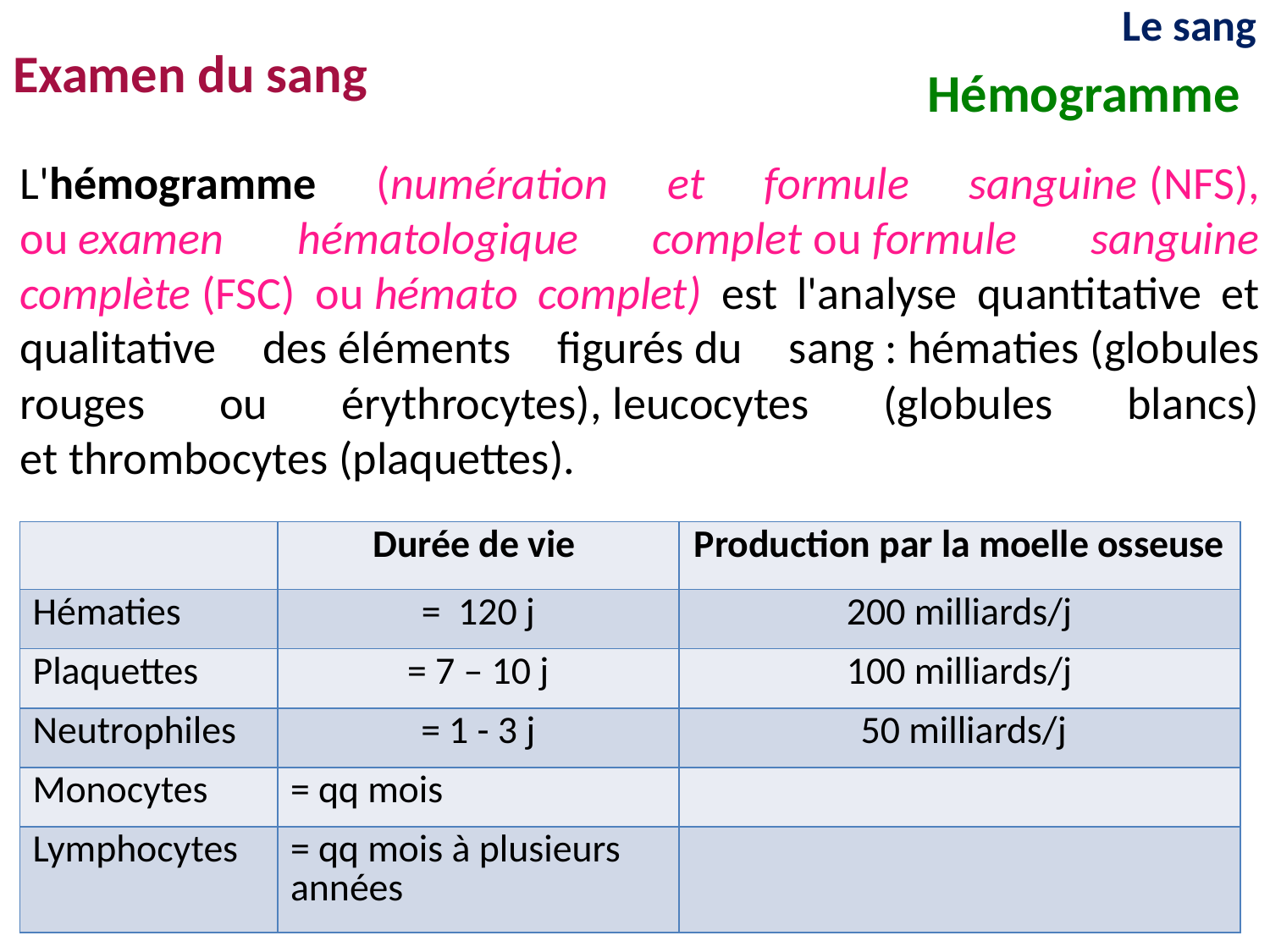

Le sang
Examen du sang
Hémogramme
L'hémogramme (numération et formule sanguine (NFS), ou examen hématologique complet ou formule sanguine complète (FSC) ou hémato complet) est l'analyse quantitative et qualitative des éléments figurés du sang : hématies (globules rouges ou érythrocytes), leucocytes (globules blancs) et thrombocytes (plaquettes).
|  | Durée de vie | Production par la moelle osseuse |
| --- | --- | --- |
| Hématies | =  120 j | 200 milliards/j |
| Plaquettes | = 7 – 10 j | 100 milliards/j |
| Neutrophiles | = 1 - 3 j | 50 milliards/j |
| Monocytes | = qq mois |  |
| Lymphocytes | = qq mois à plusieurs années |  |